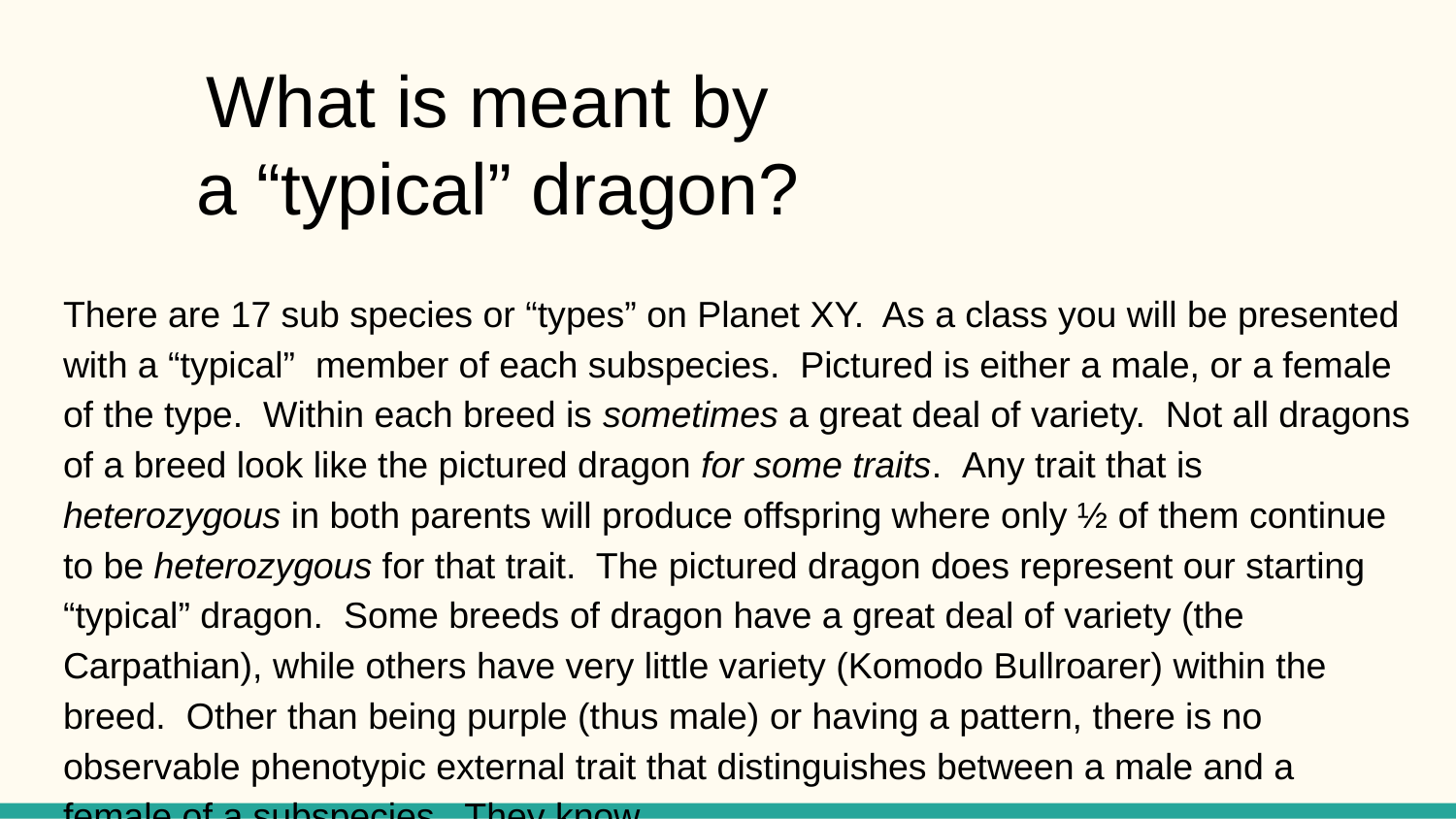

# What is meant by
a “typical” dragon?
There are 17 sub species or “types” on Planet XY.  As a class you will be presented with a “typical”  member of each subspecies.  Pictured is either a male, or a female of the type.  Within each breed is sometimes a great deal of variety.  Not all dragons of a breed look like the pictured dragon for some traits.  Any trait that is heterozygous in both parents will produce offspring where only ½ of them continue to be heterozygous for that trait.  The pictured dragon does represent our starting “typical” dragon.  Some breeds of dragon have a great deal of variety (the Carpathian), while others have very little variety (Komodo Bullroarer) within the breed.  Other than being purple (thus male) or having a pattern, there is no observable phenotypic external trait that distinguishes between a male and a female of a subspecies.  They know.